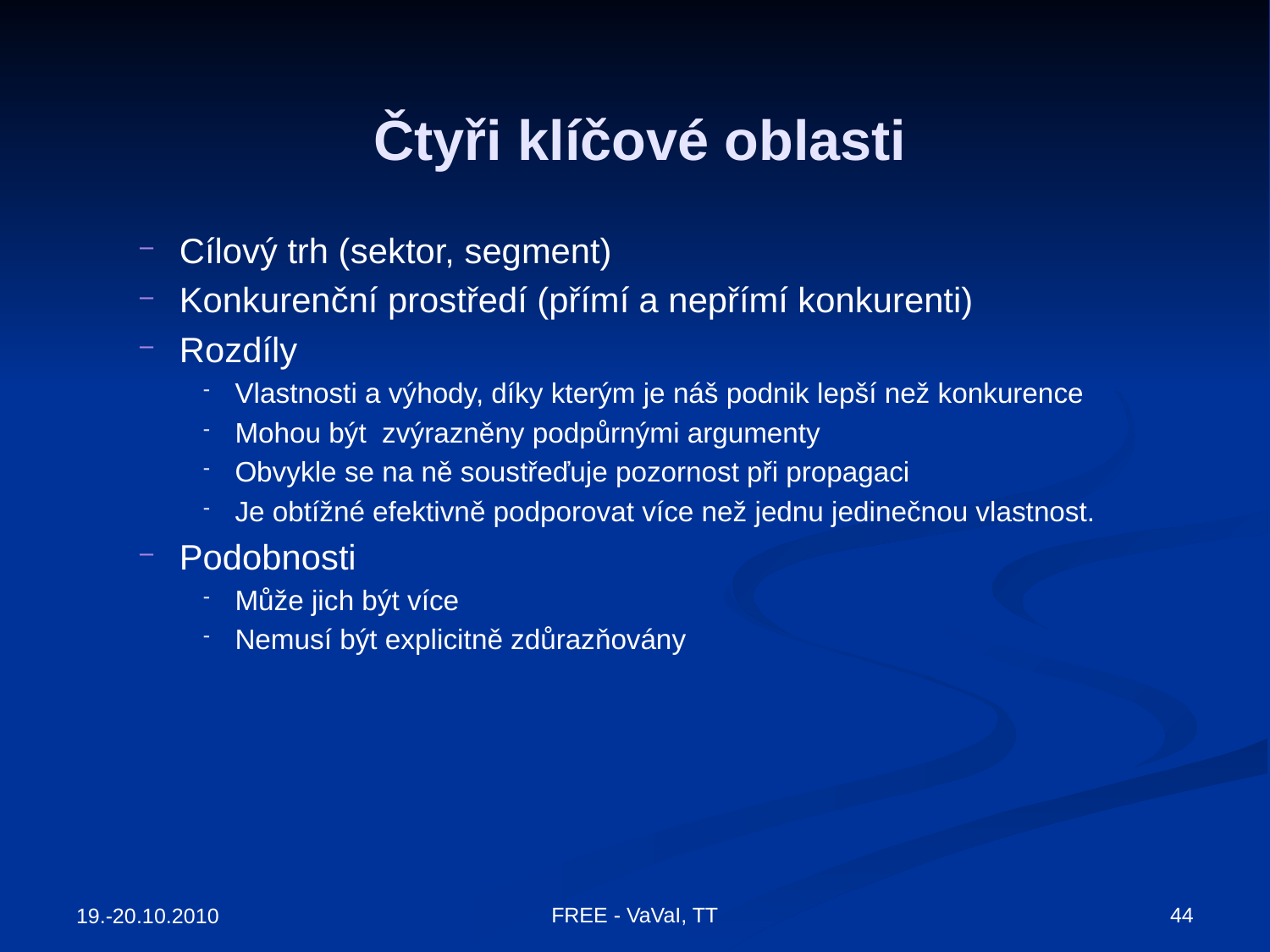

# Čtyři klíčové oblasti
Cílový trh (sektor, segment)
Konkurenční prostředí (přímí a nepřímí konkurenti)
Rozdíly
Vlastnosti a výhody, díky kterým je náš podnik lepší než konkurence
Mohou být  zvýrazněny podpůrnými argumenty
Obvykle se na ně soustřeďuje pozornost při propagaci
Je obtížné efektivně podporovat více než jednu jedinečnou vlastnost.
Podobnosti
Může jich být více
Nemusí být explicitně zdůrazňovány
FREE - VaVaI, TT
44
19.-20.10.2010